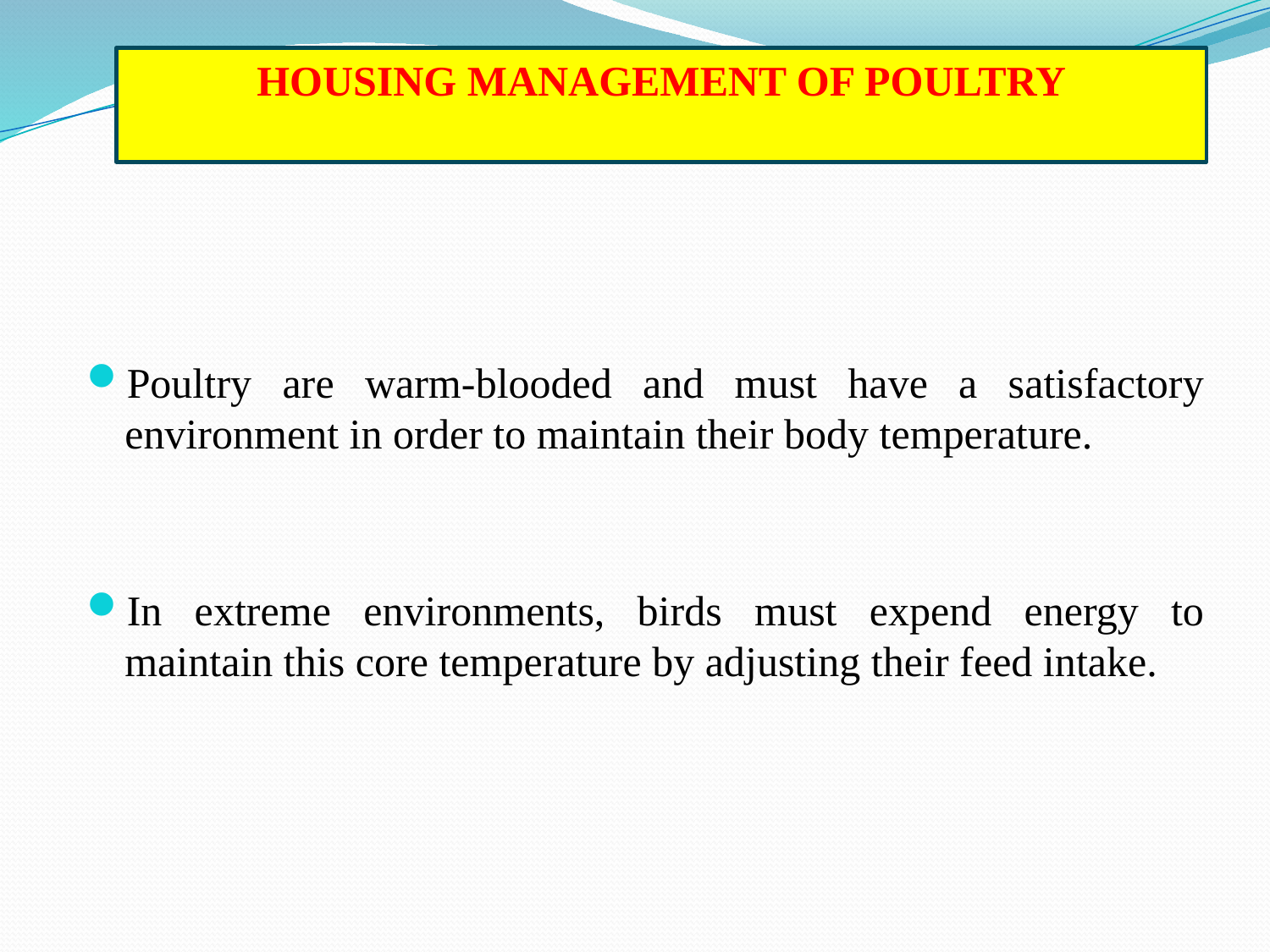

HOUSING MANAGEMENT OF POULTRY

Poultry are warm-blooded and must have a satisfactory environment in order to maintain their body temperature.

In extreme environments, birds must expend energy to maintain this core temperature by adjusting their feed intake.